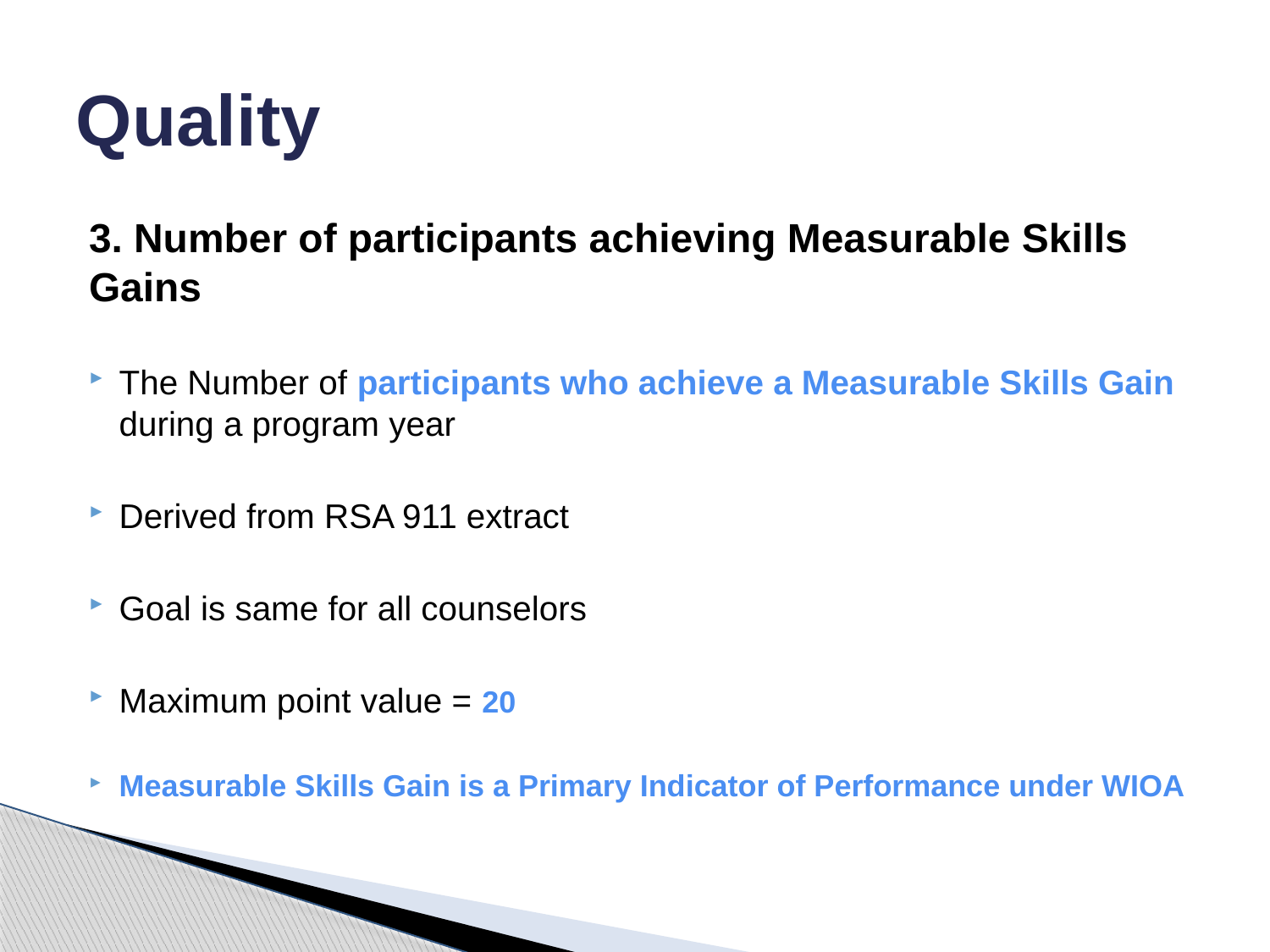

# Quality
3. Number of participants achieving Measurable Skills Gains

The Number of participants who achieve a Measurable Skills Gain during a program year

Derived from RSA 911 extract

Goal is same for all counselors

Maximum point value = 20

Measurable Skills Gain is a Primary Indicator of Performance under WIOA